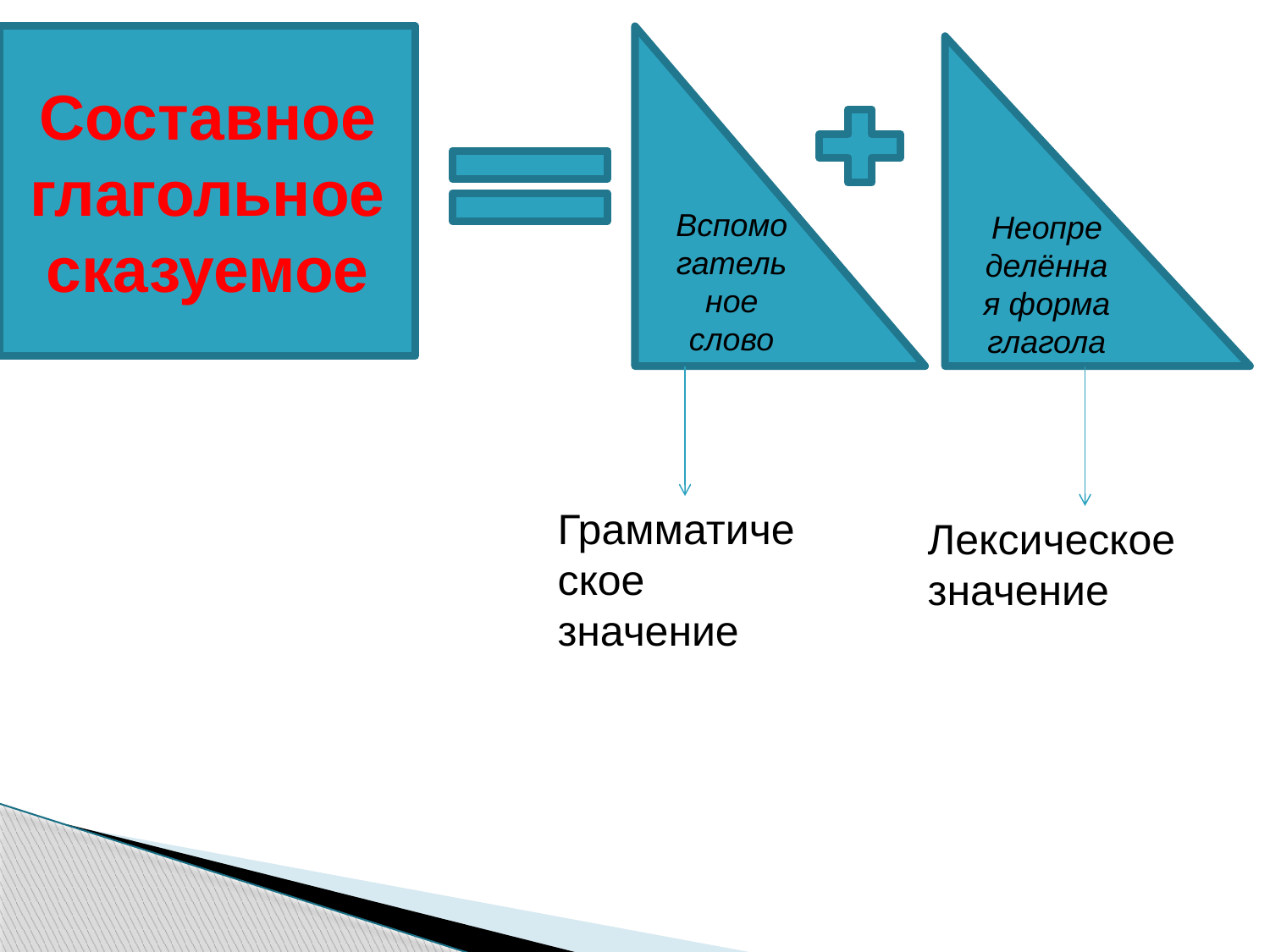

Составное глагольное сказуемое
Вспомогательное слово
Неопределённая форма глагола

Грамматическое значение
Лексическое значение